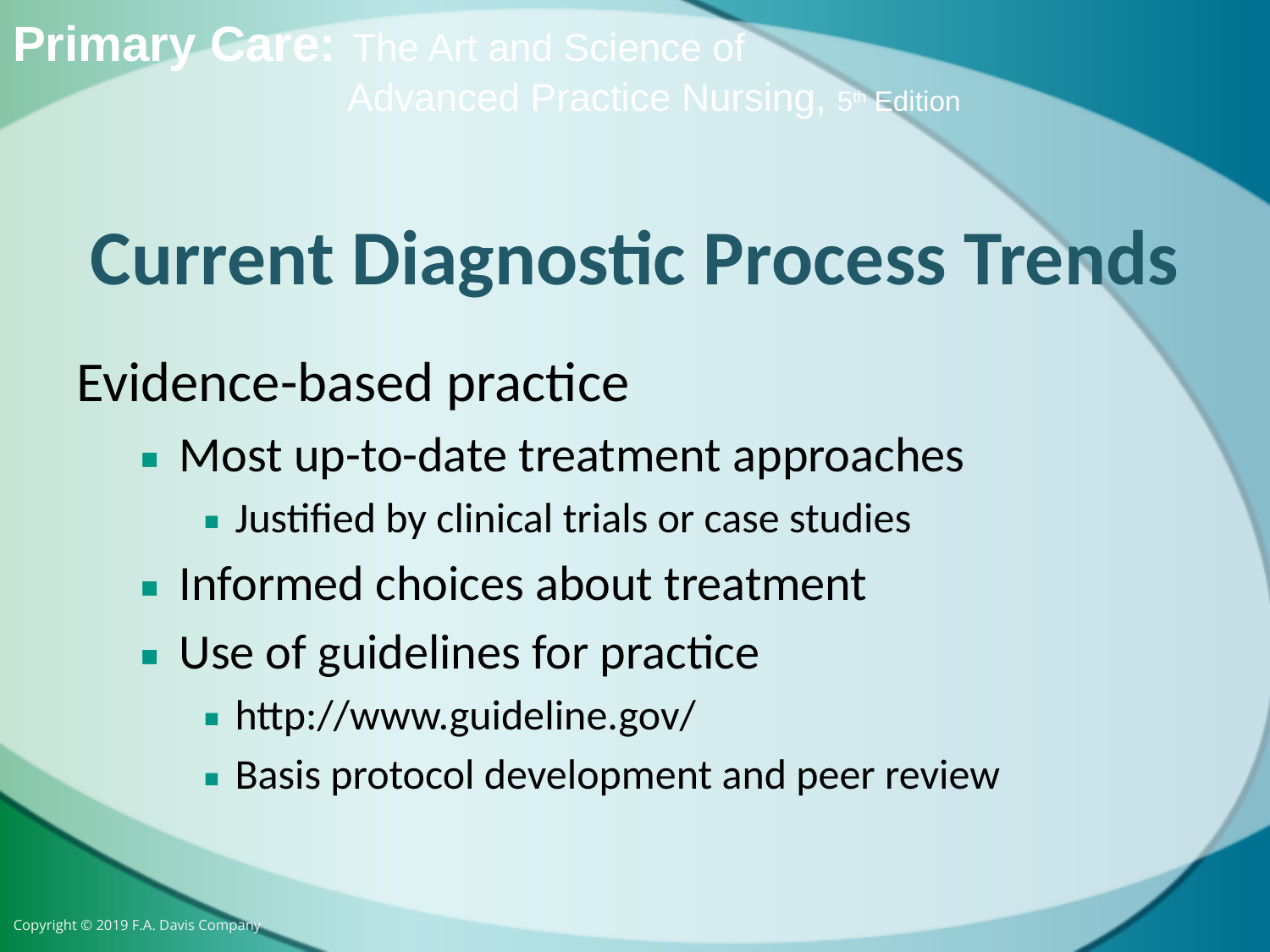

# Current Diagnostic Process Trends
Evidence-based practice
Most up-to-date treatment approaches
Justified by clinical trials or case studies
Informed choices about treatment
Use of guidelines for practice
http://www.guideline.gov/
Basis protocol development and peer review